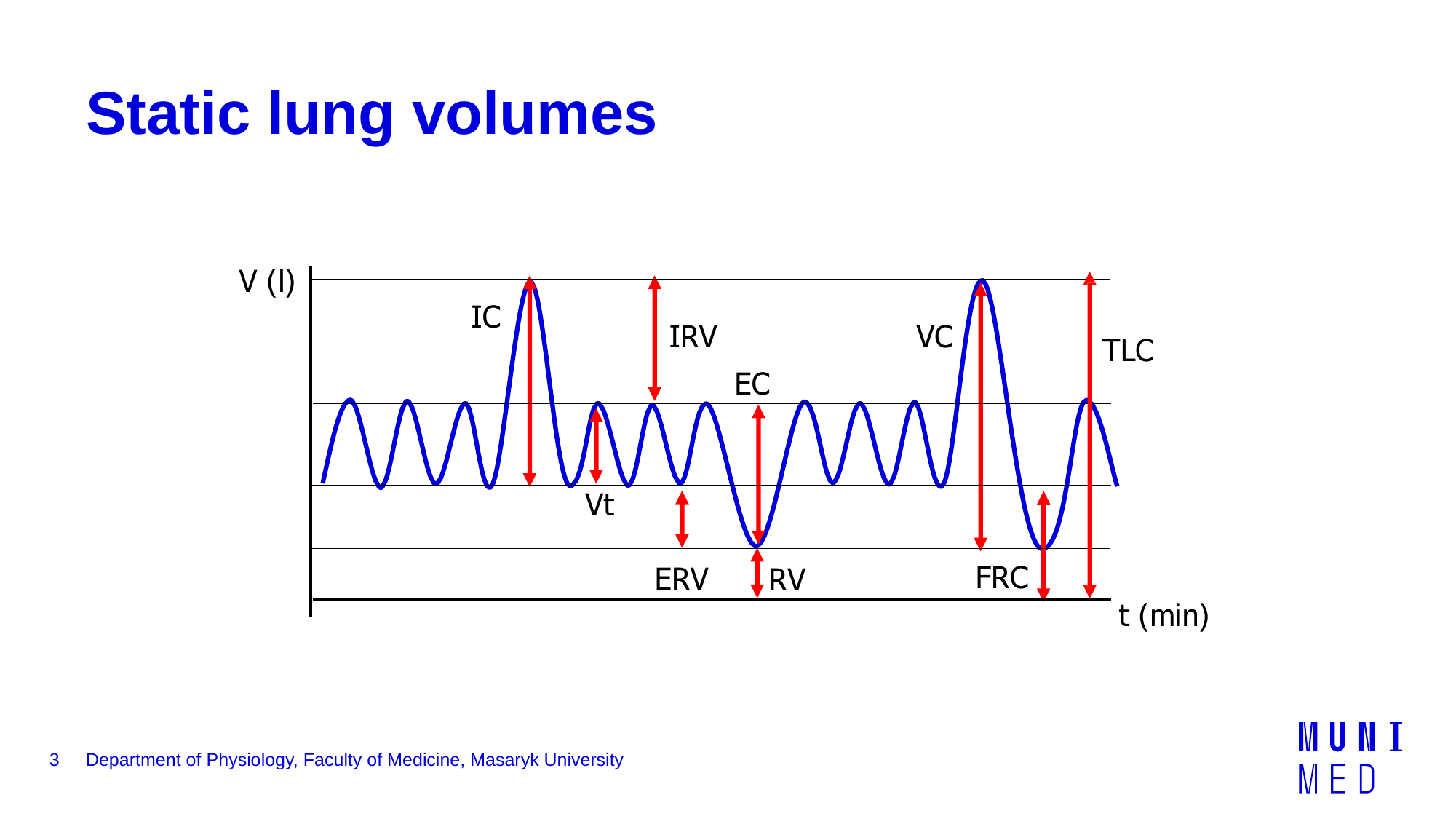

# Static lung volumes
V (l)

IC
VC
IRV
TLC
EC

Vt
FRC
ERV
RV
t (min)
3
Department of Physiology, Faculty of Medicine, Masaryk University